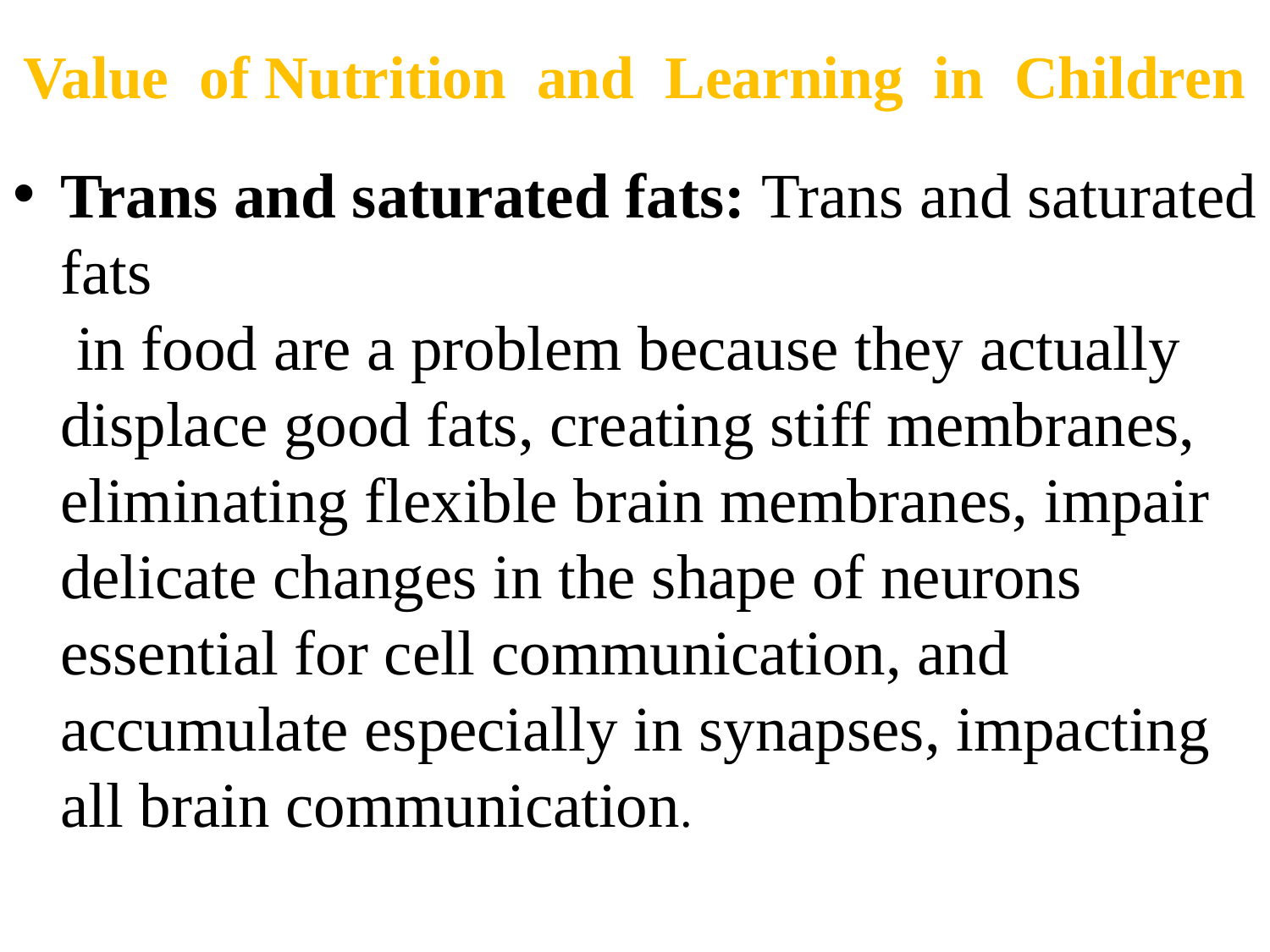

# Value  of Nutrition  and  Learning  in  Children
Trans and saturated fats: Trans and saturated fats
 in food are a problem because they actually displace good fats, creating stiff membranes, eliminating flexible brain membranes, impair delicate changes in the shape of neurons essential for cell communication, and accumulate especially in synapses, impacting all brain communication.